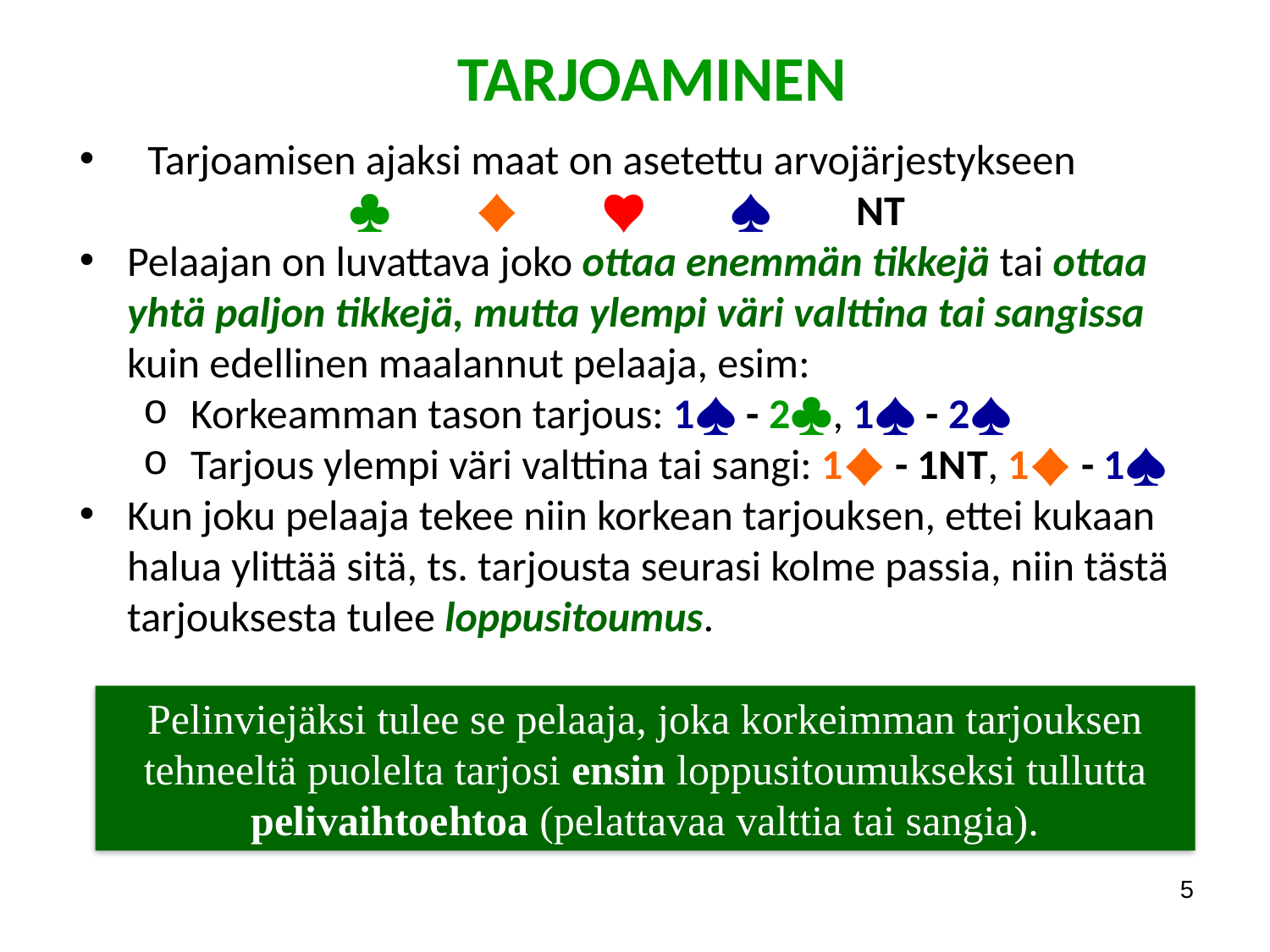

TARJOAMINEN
    Tarjoamisen ajaksi maat on asetettu arvojärjestykseen
♣	♦	♥	♠	NT
Pelaajan on luvattava joko ottaa enemmän tikkejä tai ottaa yhtä paljon tikkejä, mutta ylempi väri valttina tai sangissa kuin edellinen maalannut pelaaja, esim:
Korkeamman tason tarjous: 1♠ - 2♣, 1♠ - 2♠
Tarjous ylempi väri valttina tai sangi: 1♦ - 1NT, 1♦ - 1♠
Kun joku pelaaja tekee niin korkean tarjouksen, ettei kukaan halua ylittää sitä, ts. tarjousta seurasi kolme passia, niin tästä tarjouksesta tulee loppusitoumus.
Pelinviejäksi tulee se pelaaja, joka korkeimman tarjouksen tehneeltä puolelta tarjosi ensin loppusitoumukseksi tullutta pelivaihtoehtoa (pelattavaa valttia tai sangia).
5